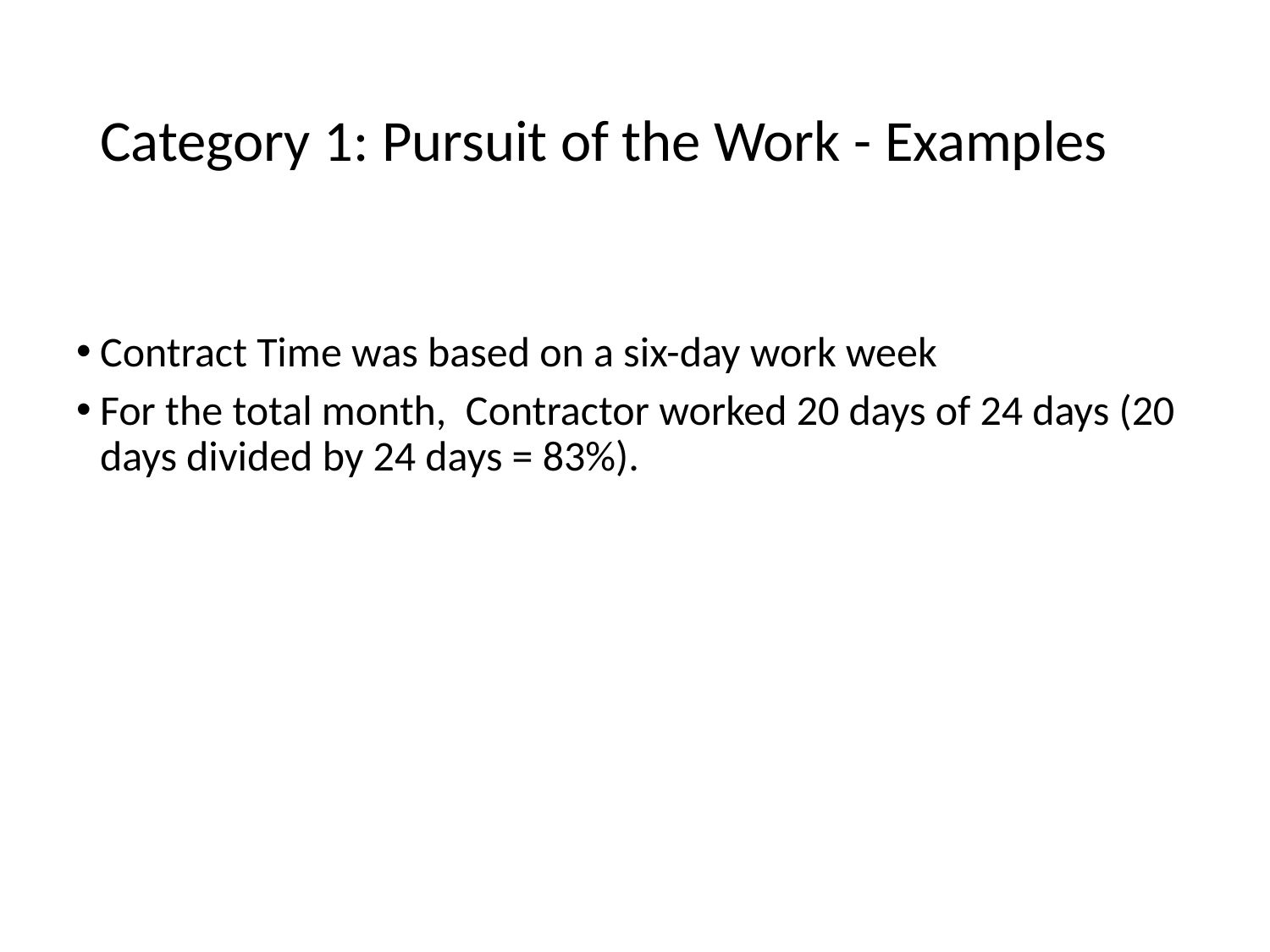

# Category 1: Pursuit of the Work - Examples
Contract Time was based on a six-day work week
For the total month,  Contractor worked 20 days of 24 days (20 days divided by 24 days = 83%).